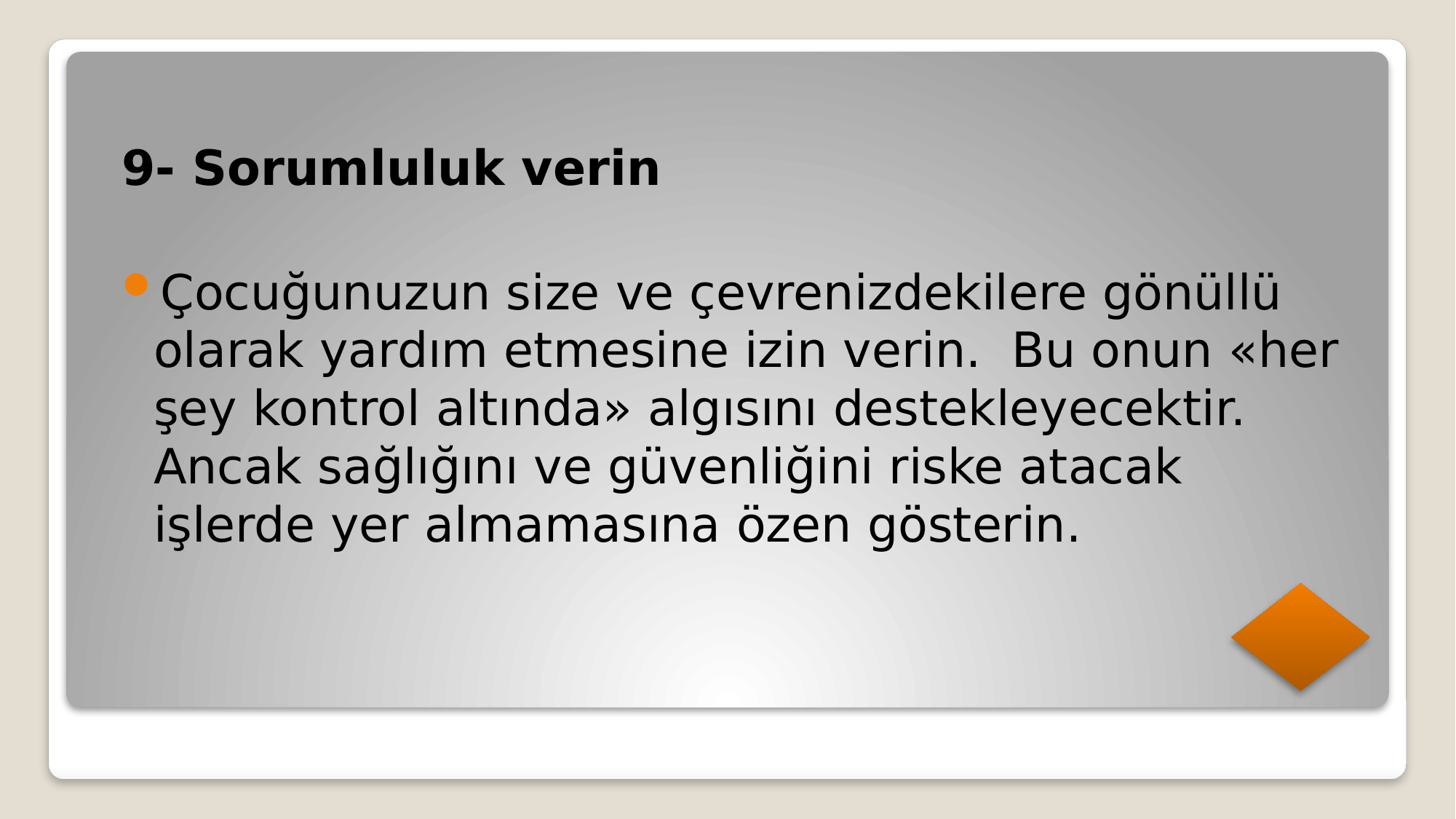

9- Sorumluluk verin

Çocuğunuzun size ve çevrenizdekilere gönüllü olarak yardım etmesine izin verin.  Bu onun «her şey kontrol altında» algısını destekleyecektir. Ancak sağlığını ve güvenliğini riske atacak işlerde yer almamasına özen gösterin.